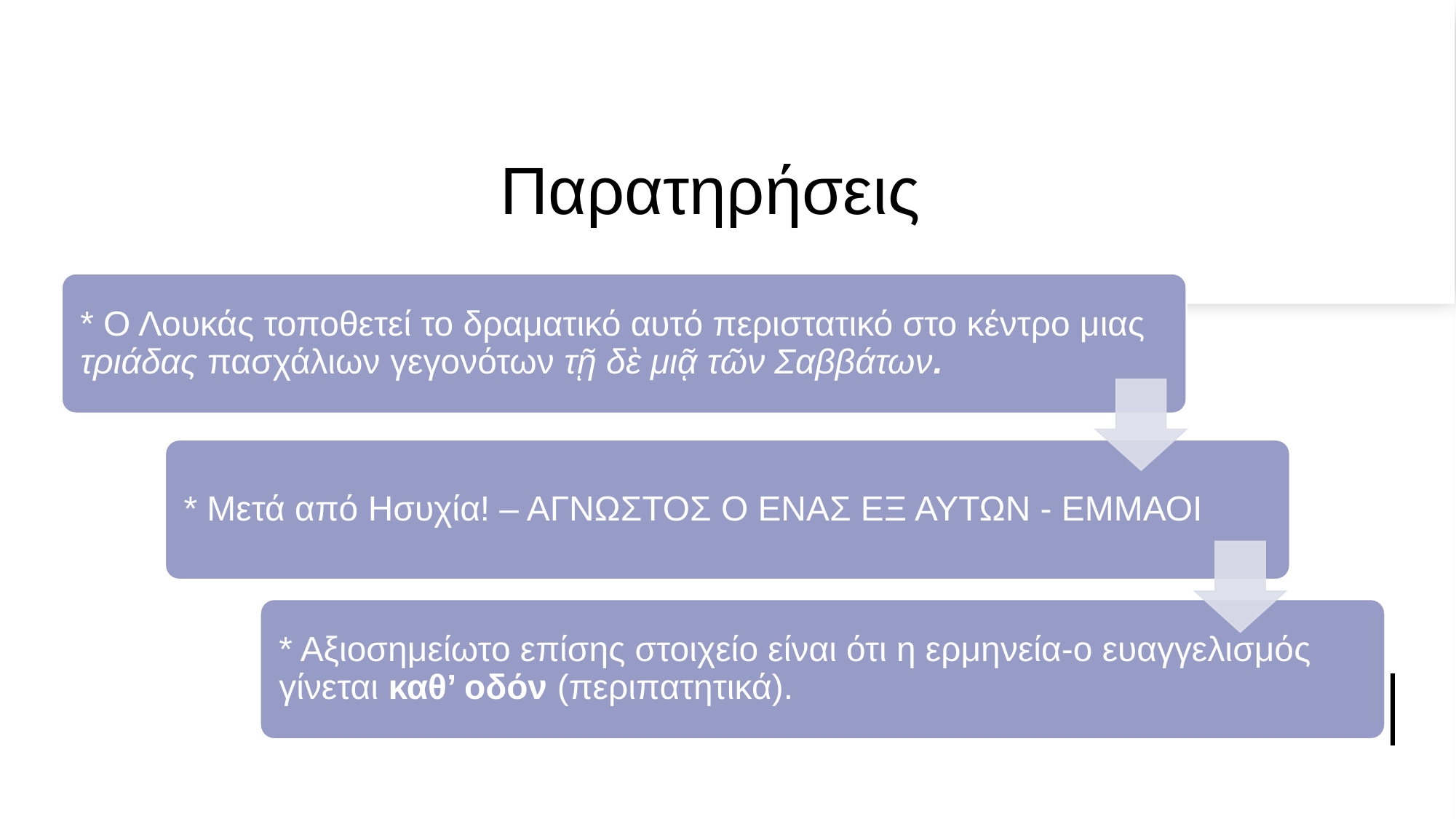

# Παρατηρήσεις
* Ο Λουκάς τοποθετεί το δραματικό αυτό περιστατικό στο κέντρο μιας τριάδας πασχάλιων γεγονότων τῇ δὲ μιᾷ τῶν Σαββάτων.
* Μετά από Ησυχία! – ΑΓΝΩΣΤΟΣ Ο ΕΝΑΣ ΕΞ ΑΥΤΩΝ - ΕΜΜΑΟΙ
* Αξιοσημείωτο επίσης στοιχείο είναι ότι η ερμηνεία-ο ευαγγελισμός γίνεται καθ’ οδόν (περιπατητικά).